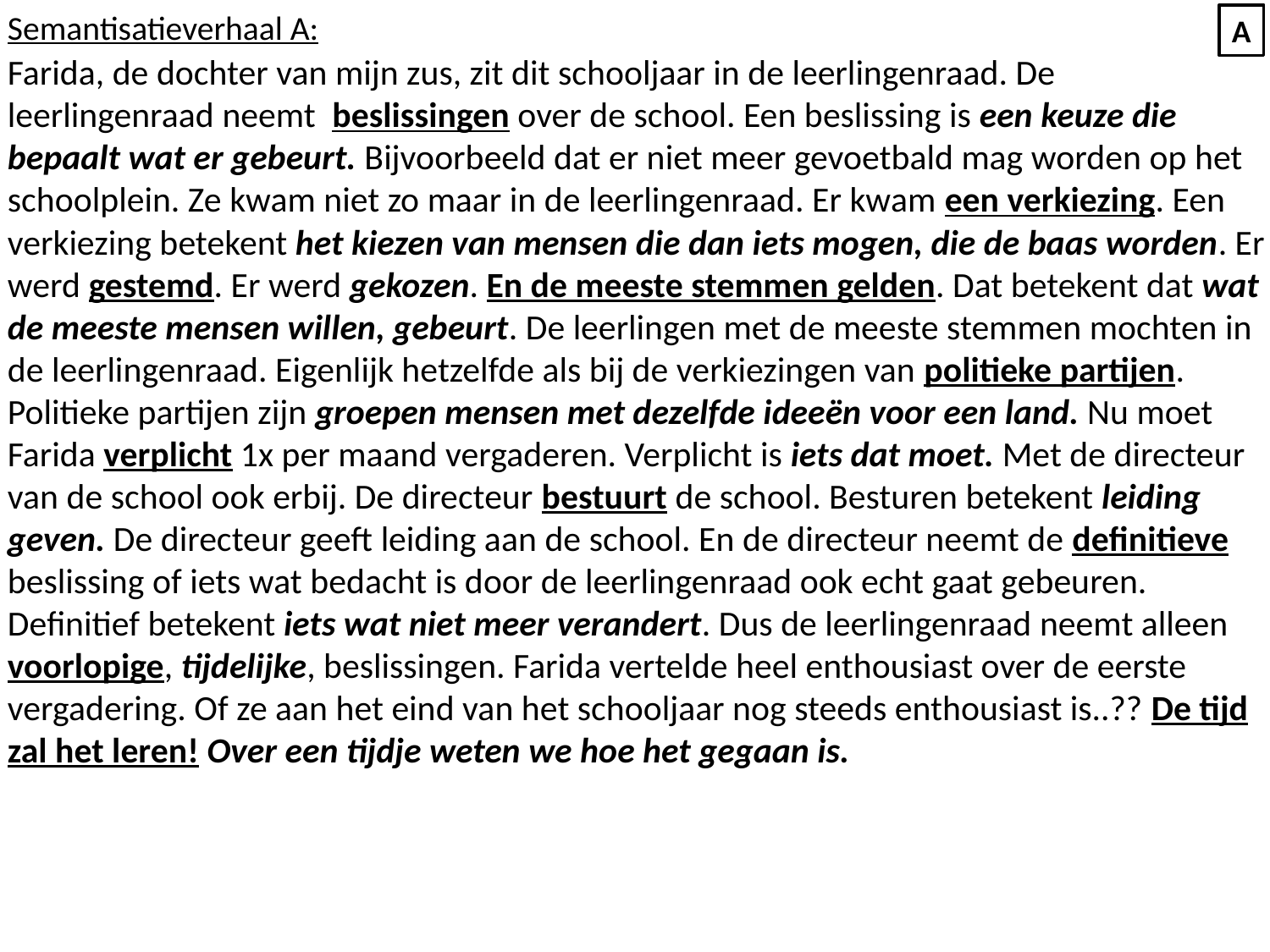

Semantisatieverhaal A:
Farida, de dochter van mijn zus, zit dit schooljaar in de leerlingenraad. De leerlingenraad neemt  beslissingen over de school. Een beslissing is een keuze die bepaalt wat er gebeurt. Bijvoorbeeld dat er niet meer gevoetbald mag worden op het schoolplein. Ze kwam niet zo maar in de leerlingenraad. Er kwam een verkiezing. Een verkiezing betekent het kiezen van mensen die dan iets mogen, die de baas worden. Er werd gestemd. Er werd gekozen. En de meeste stemmen gelden. Dat betekent dat wat de meeste mensen willen, gebeurt. De leerlingen met de meeste stemmen mochten in de leerlingenraad. Eigenlijk hetzelfde als bij de verkiezingen van politieke partijen. Politieke partijen zijn groepen mensen met dezelfde ideeën voor een land. Nu moet Farida verplicht 1x per maand vergaderen. Verplicht is iets dat moet. Met de directeur van de school ook erbij. De directeur bestuurt de school. Besturen betekent leiding geven. De directeur geeft leiding aan de school. En de directeur neemt de definitieve beslissing of iets wat bedacht is door de leerlingenraad ook echt gaat gebeuren. Definitief betekent iets wat niet meer verandert. Dus de leerlingenraad neemt alleen voorlopige, tijdelijke, beslissingen. Farida vertelde heel enthousiast over de eerste vergadering. Of ze aan het eind van het schooljaar nog steeds enthousiast is..?? De tijd zal het leren! Over een tijdje weten we hoe het gegaan is.

A